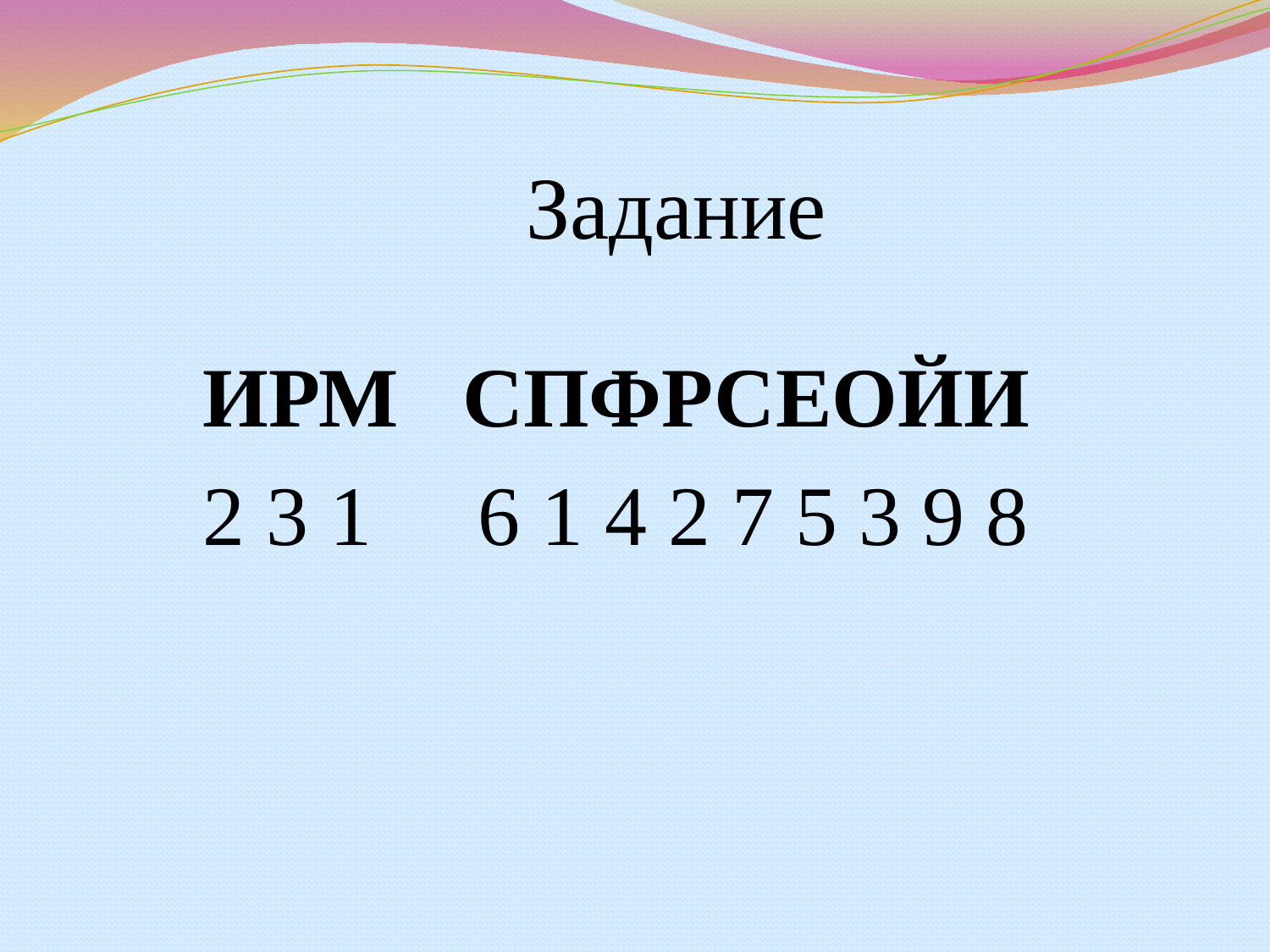

# Задание
      ИРМ   СПФРСЕОЙИ
      2 3 1     6 1 4 2 7 5 3 9 8